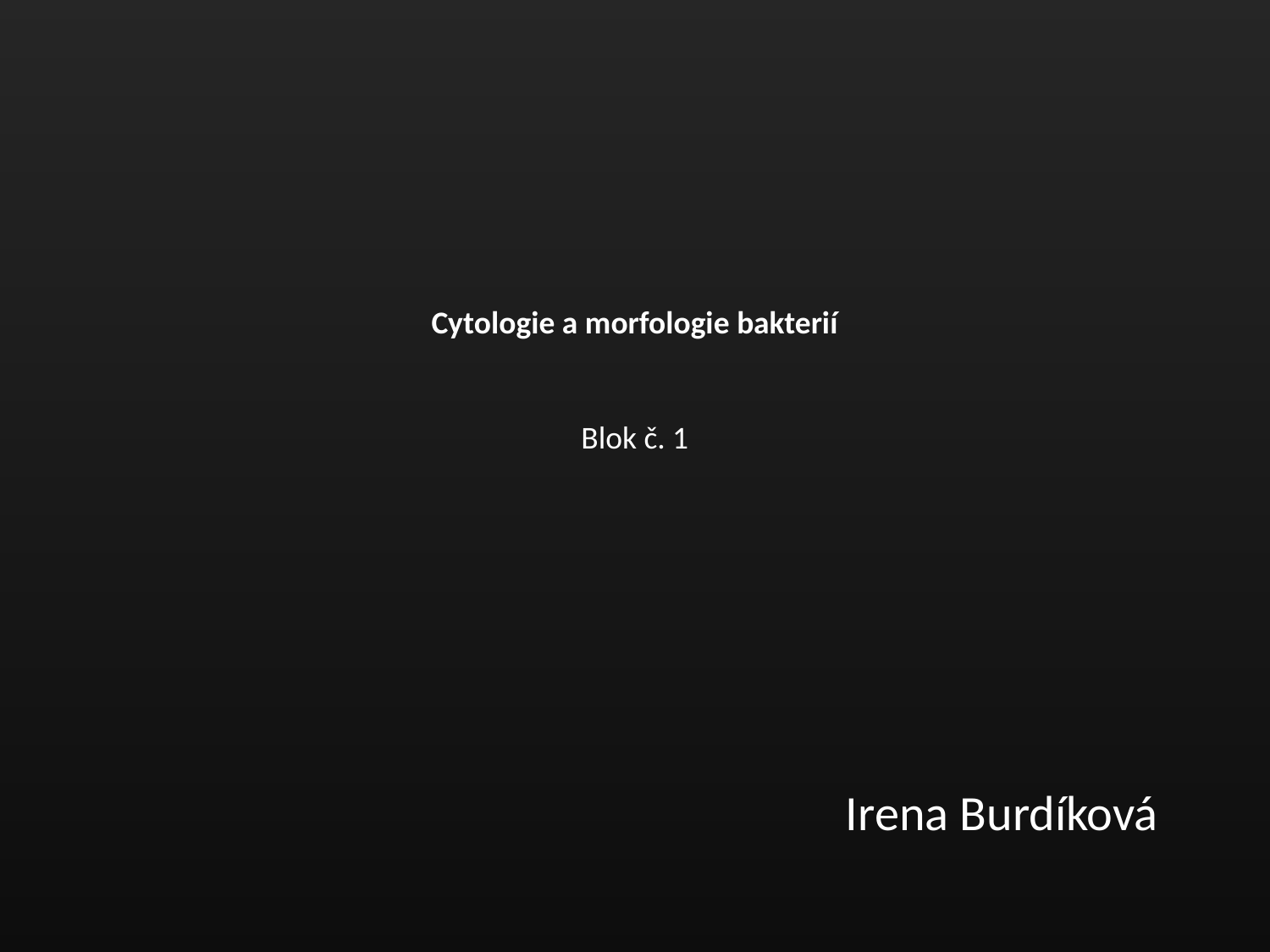

# Cytologie a morfologie bakterií Blok č. 1

Irena Burdíková